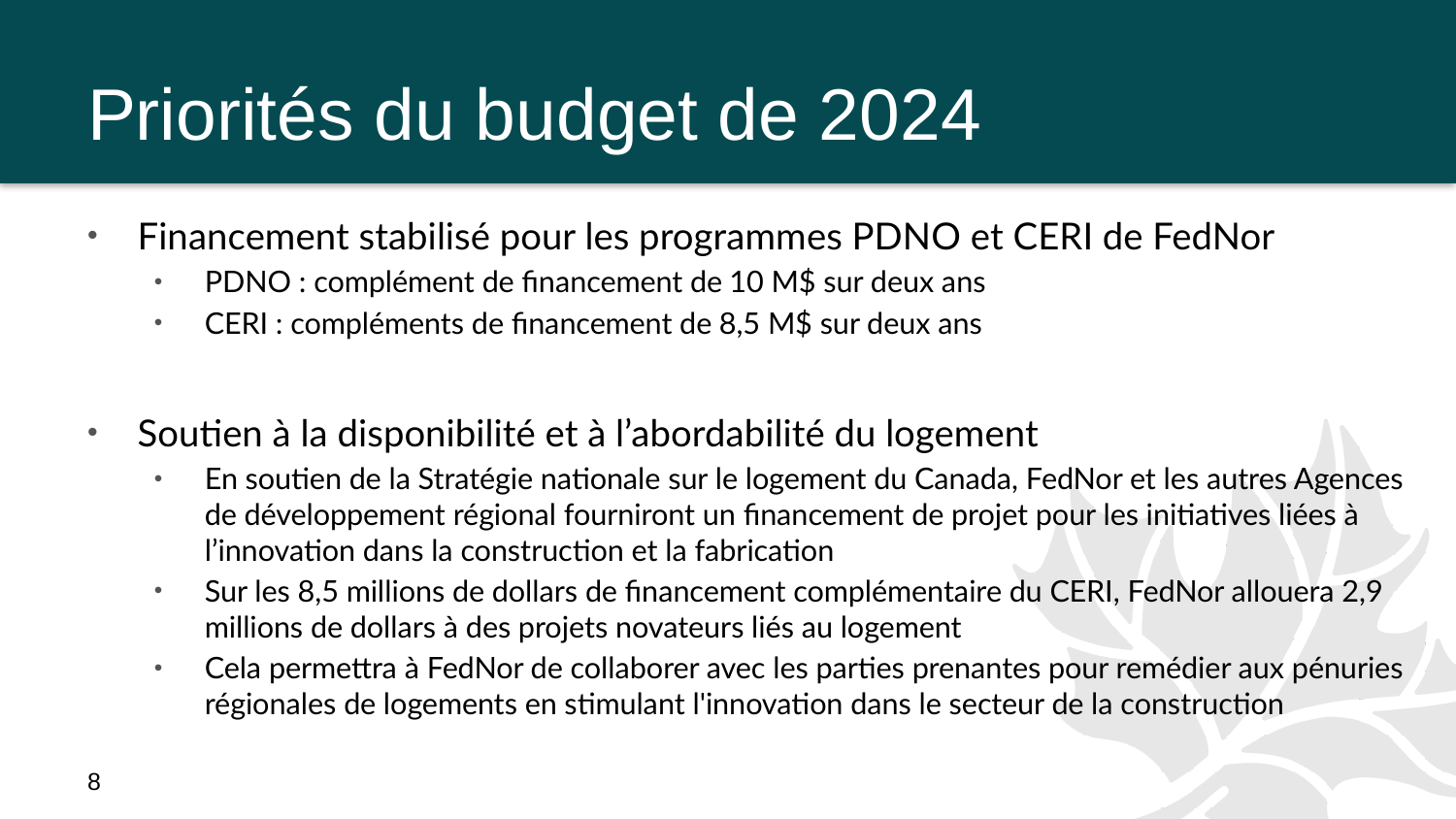

# Priorités du budget de 2024
Financement stabilisé pour les programmes PDNO et CERI de FedNor
PDNO : complément de financement de 10 M$ sur deux ans
CERI : compléments de financement de 8,5 M$ sur deux ans

Soutien à la disponibilité et à l’abordabilité du logement
En soutien de la Stratégie nationale sur le logement du Canada, FedNor et les autres Agences de développement régional fourniront un financement de projet pour les initiatives liées à l’innovation dans la construction et la fabrication
Sur les 8,5 millions de dollars de financement complémentaire du CERI, FedNor allouera 2,9 millions de dollars à des projets novateurs liés au logement
Cela permettra à FedNor de collaborer avec les parties prenantes pour remédier aux pénuries régionales de logements en stimulant l'innovation dans le secteur de la construction
8